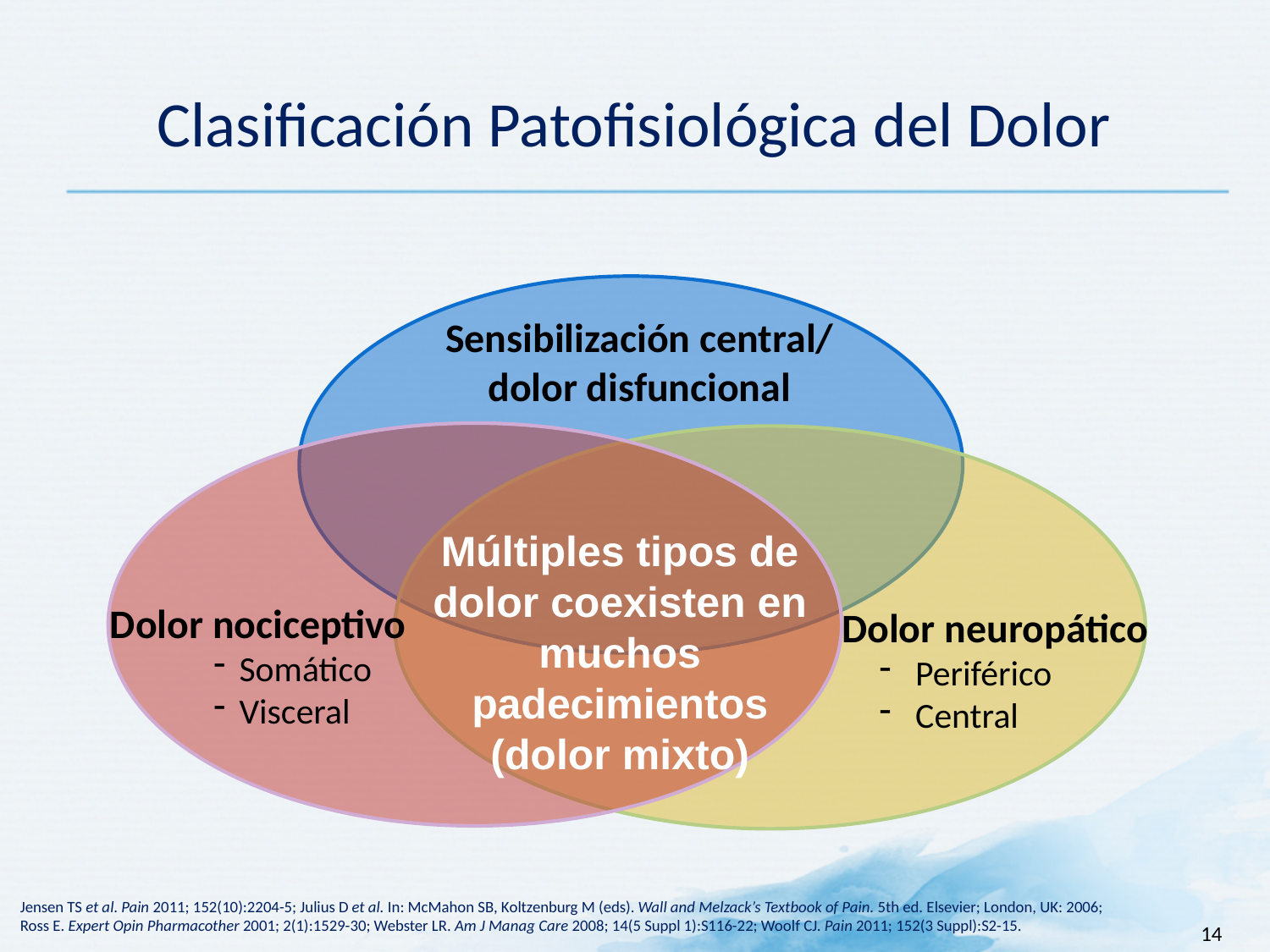

Clasificación Patofisiológica del Dolor

Sensibilización central/
dolor disfuncional
Múltiples tipos de dolor coexisten en muchos padecimientos (dolor mixto)
Dolor nociceptivo
Somático
Visceral
Dolor neuropático
Periférico
Central
14
Jensen TS et al. Pain 2011; 152(10):2204-5; Julius D et al. In: McMahon SB, Koltzenburg M (eds). Wall and Melzack’s Textbook of Pain. 5th ed. Elsevier; London, UK: 2006;
Ross E. Expert Opin Pharmacother 2001; 2(1):1529-30; Webster LR. Am J Manag Care 2008; 14(5 Suppl 1):S116-22; Woolf CJ. Pain 2011; 152(3 Suppl):S2-15.